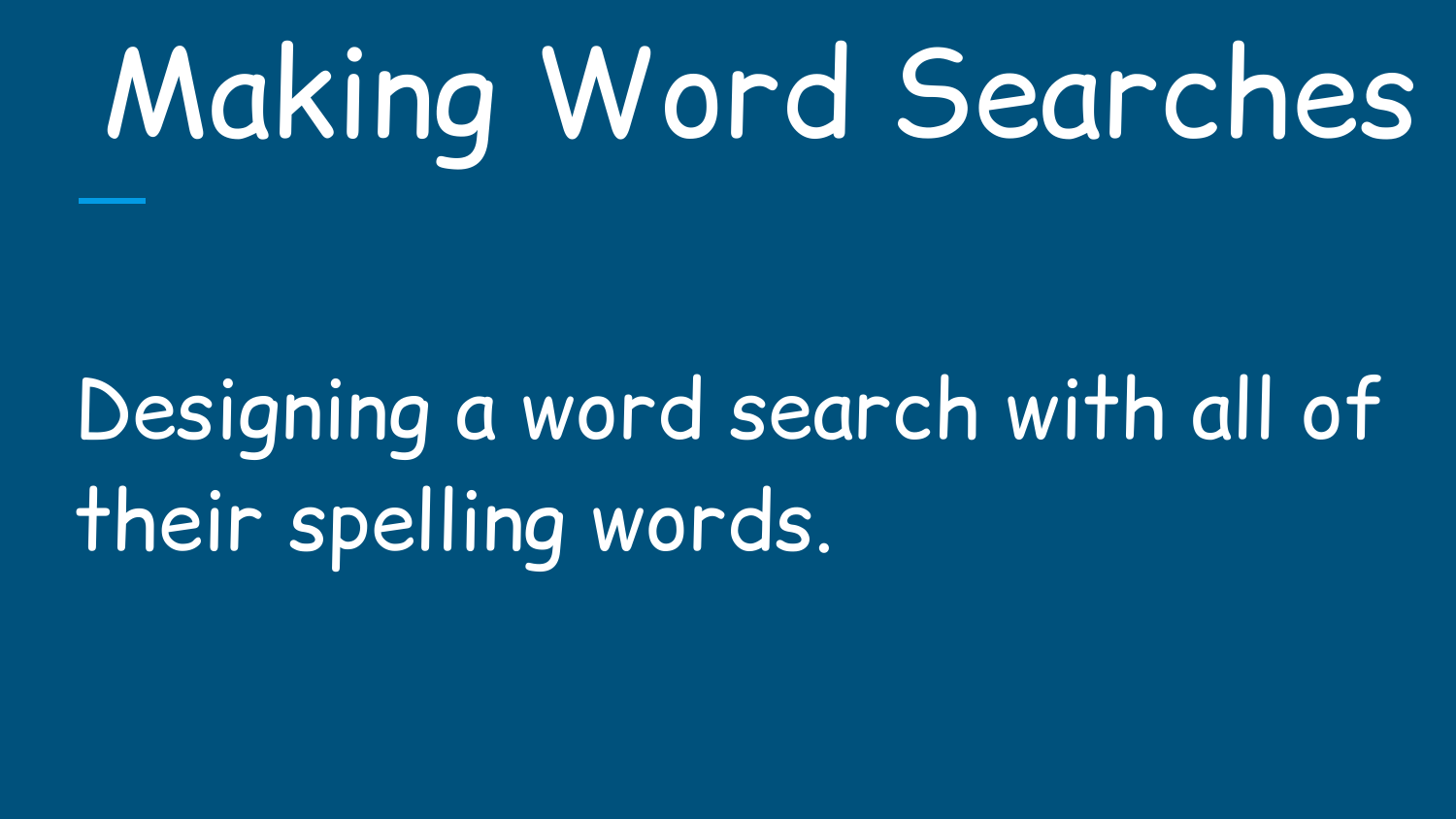

# Making Word Searches
Designing a word search with all of their spelling words.